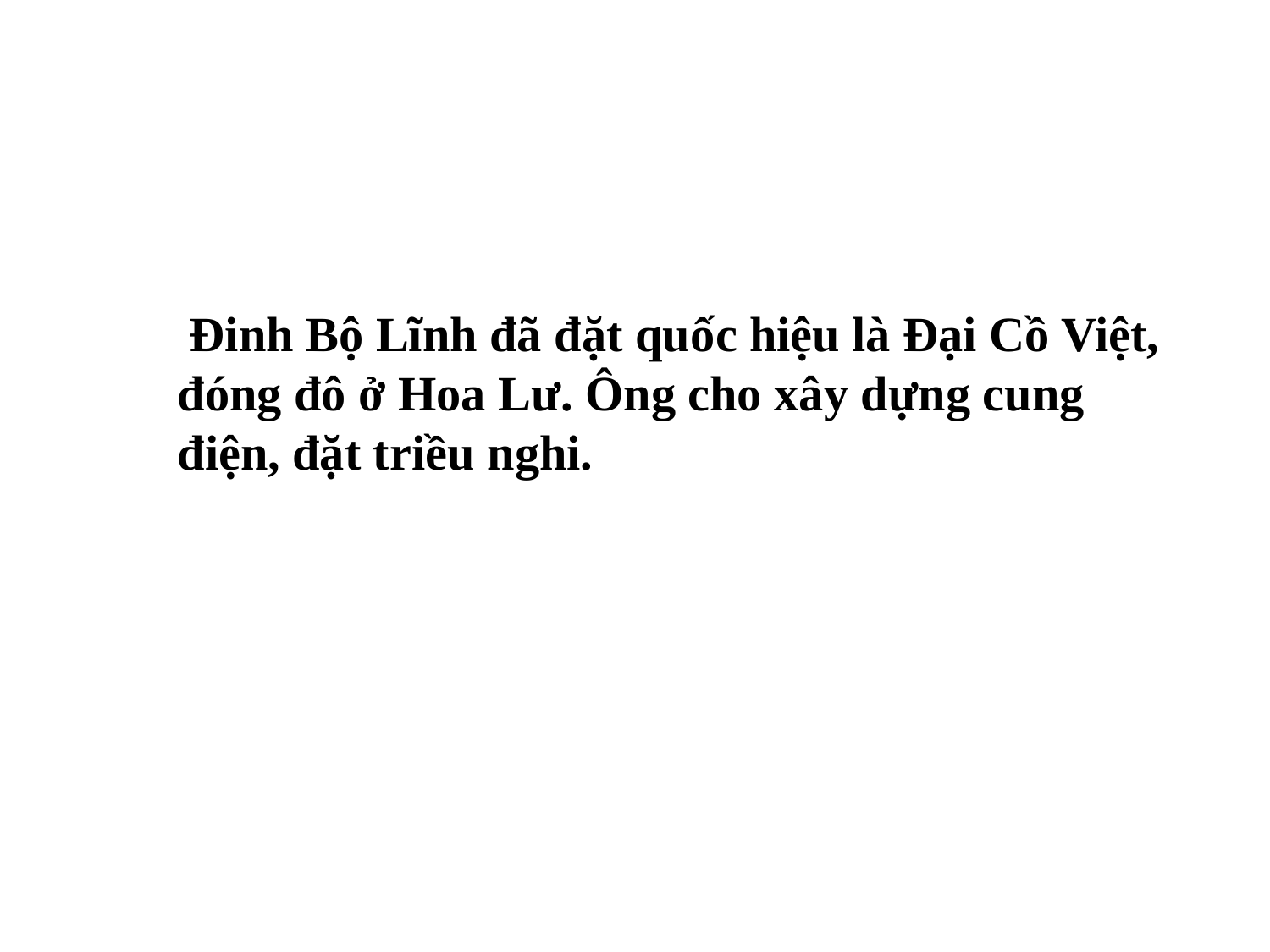

Đinh Bộ Lĩnh đã đặt quốc hiệu là Đại Cồ Việt, đóng đô ở Hoa Lư. Ông cho xây dựng cung điện, đặt triều nghi.